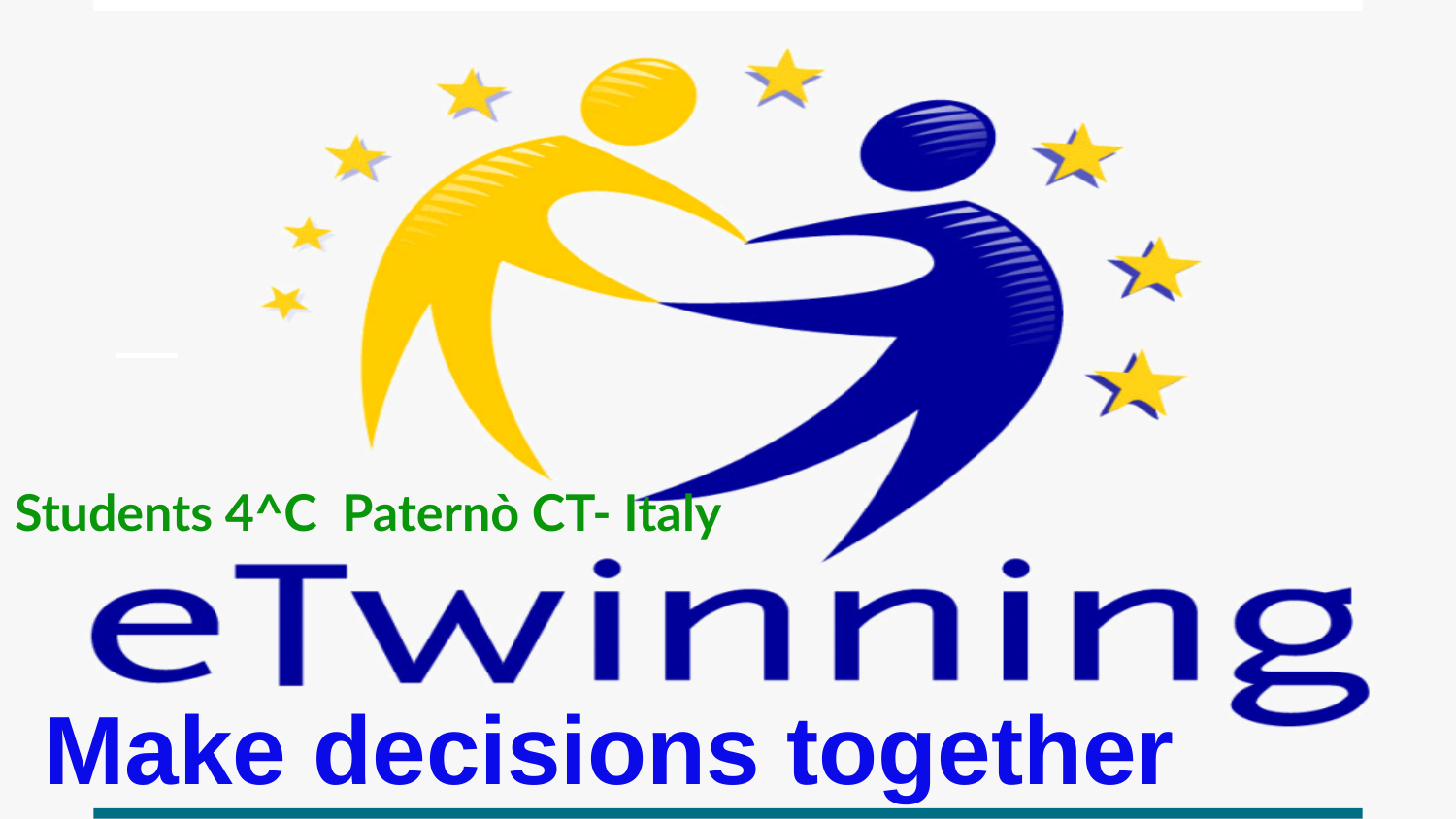

Students 4^C  Paternò CT- Italy
# Make decisions together